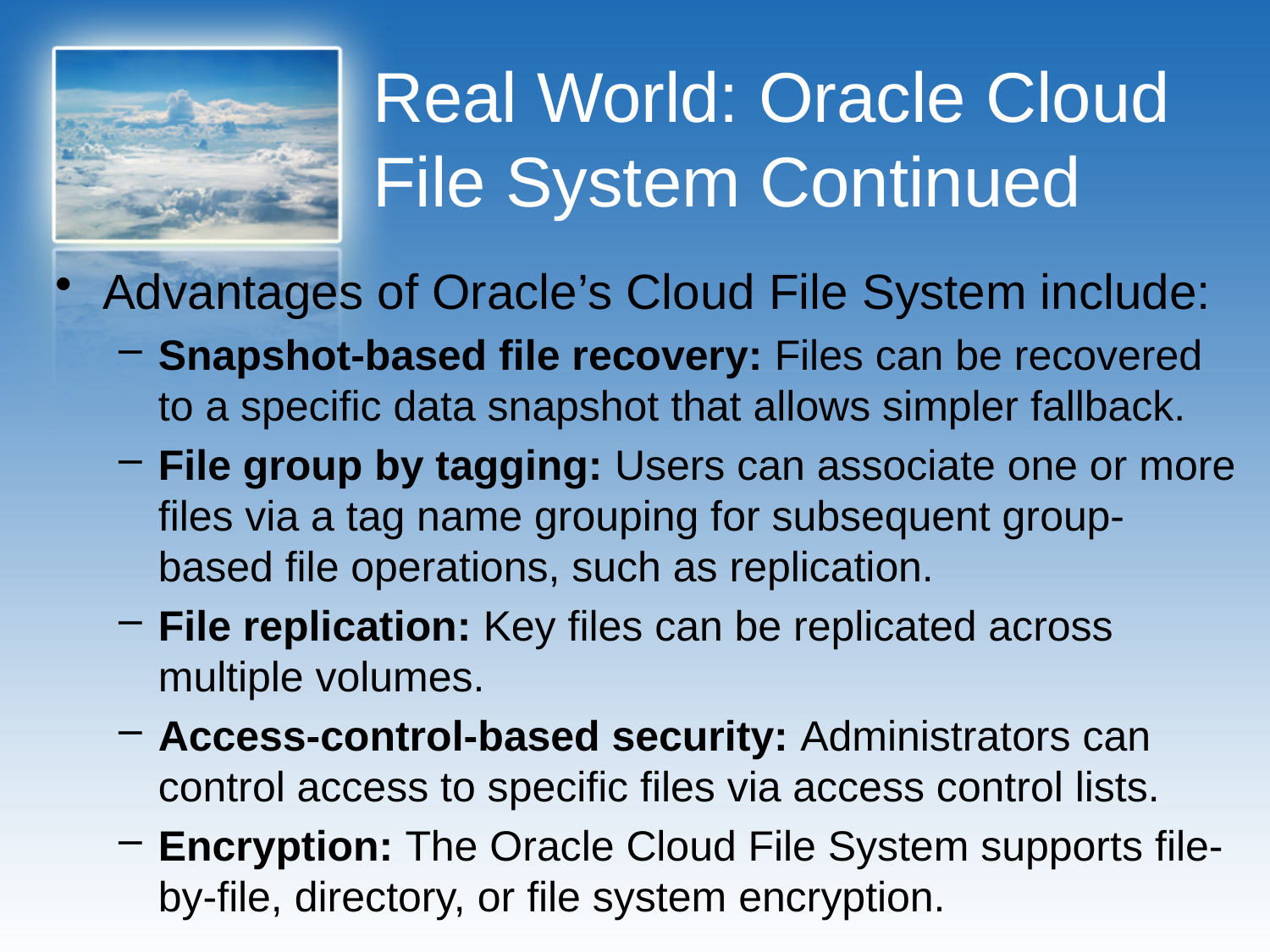

# Real World: Oracle Cloud File System Continued
Advantages of Oracle’s Cloud File System include:
Snapshot-based file recovery: Files can be recovered to a specific data snapshot that allows simpler fallback.
File group by tagging: Users can associate one or more files via a tag name grouping for subsequent group-based file operations, such as replication.
File replication: Key files can be replicated across multiple volumes.
Access-control-based security: Administrators can control access to specific files via access control lists.
Encryption: The Oracle Cloud File System supports file-by-file, directory, or file system encryption.